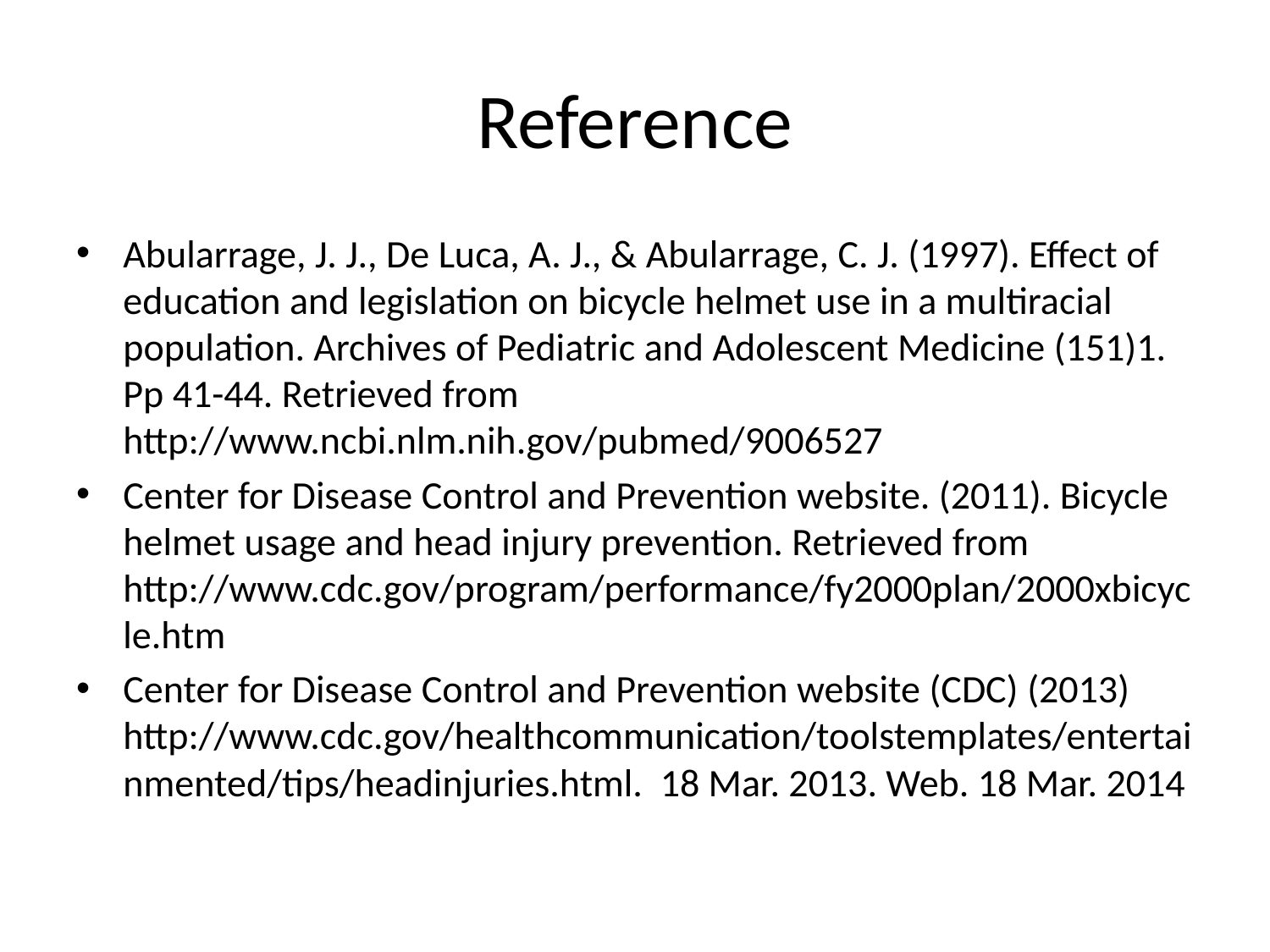

# Reference
Abularrage, J. J., De Luca, A. J., & Abularrage, C. J. (1997). Effect of education and legislation on bicycle helmet use in a multiracial population. Archives of Pediatric and Adolescent Medicine (151)1. Pp 41-44. Retrieved from http://www.ncbi.nlm.nih.gov/pubmed/9006527
Center for Disease Control and Prevention website. (2011). Bicycle helmet usage and head injury prevention. Retrieved from http://www.cdc.gov/program/performance/fy2000plan/2000xbicycle.htm
Center for Disease Control and Prevention website (CDC) (2013) http://www.cdc.gov/healthcommunication/toolstemplates/entertainmented/tips/headinjuries.html.  18 Mar. 2013. Web. 18 Mar. 2014